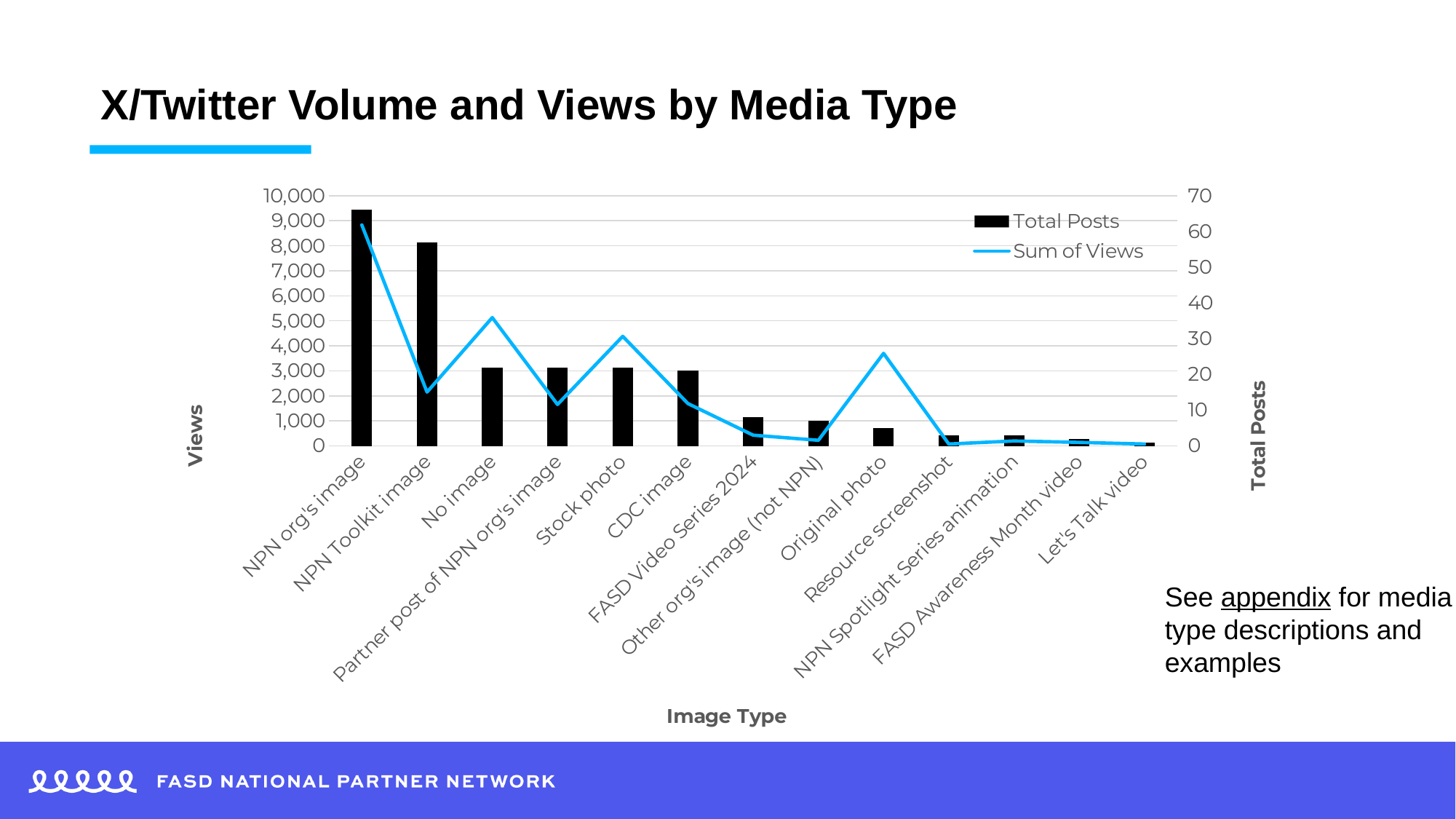

# X/Twitter Volume and Views by Media Type

### Chart

| Category | Total Posts | Sum of Views |
|---|---|---|
| NPN org's image | 66.0 | 8832.0 |
| NPN Toolkit image | 57.0 | 2152.0 |
| No image | 22.0 | 5130.0 |
| Partner post of NPN org's image | 22.0 | 1657.0 |
| Stock photo | 22.0 | 4381.0 |
| CDC image | 21.0 | 1693.0 |
| FASD Video Series 2024 | 8.0 | 431.0 |
| Other org's image (not NPN) | 7.0 | 226.0 |
| Original photo | 5.0 | 3701.0 |
| Resource screenshot | 3.0 | 76.0 |
| NPN Spotlight Series animation | 3.0 | 198.0 |
| FASD Awareness Month video | 2.0 | 141.0 |
| Let's Talk video | 1.0 | 77.0 |
See appendix for media type descriptions and examples